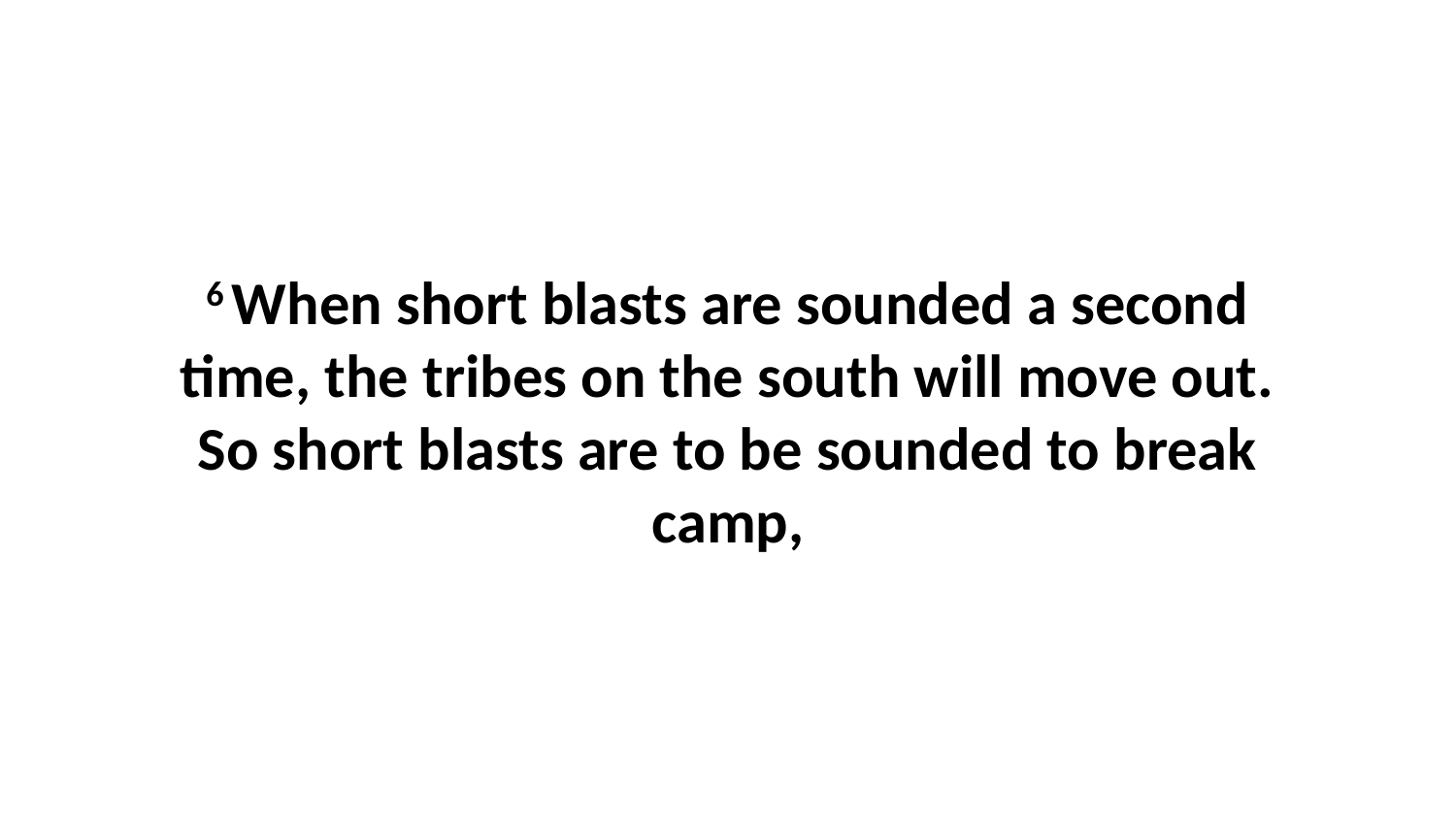

6 When short blasts are sounded a second time, the tribes on the south will move out. So short blasts are to be sounded to break camp,